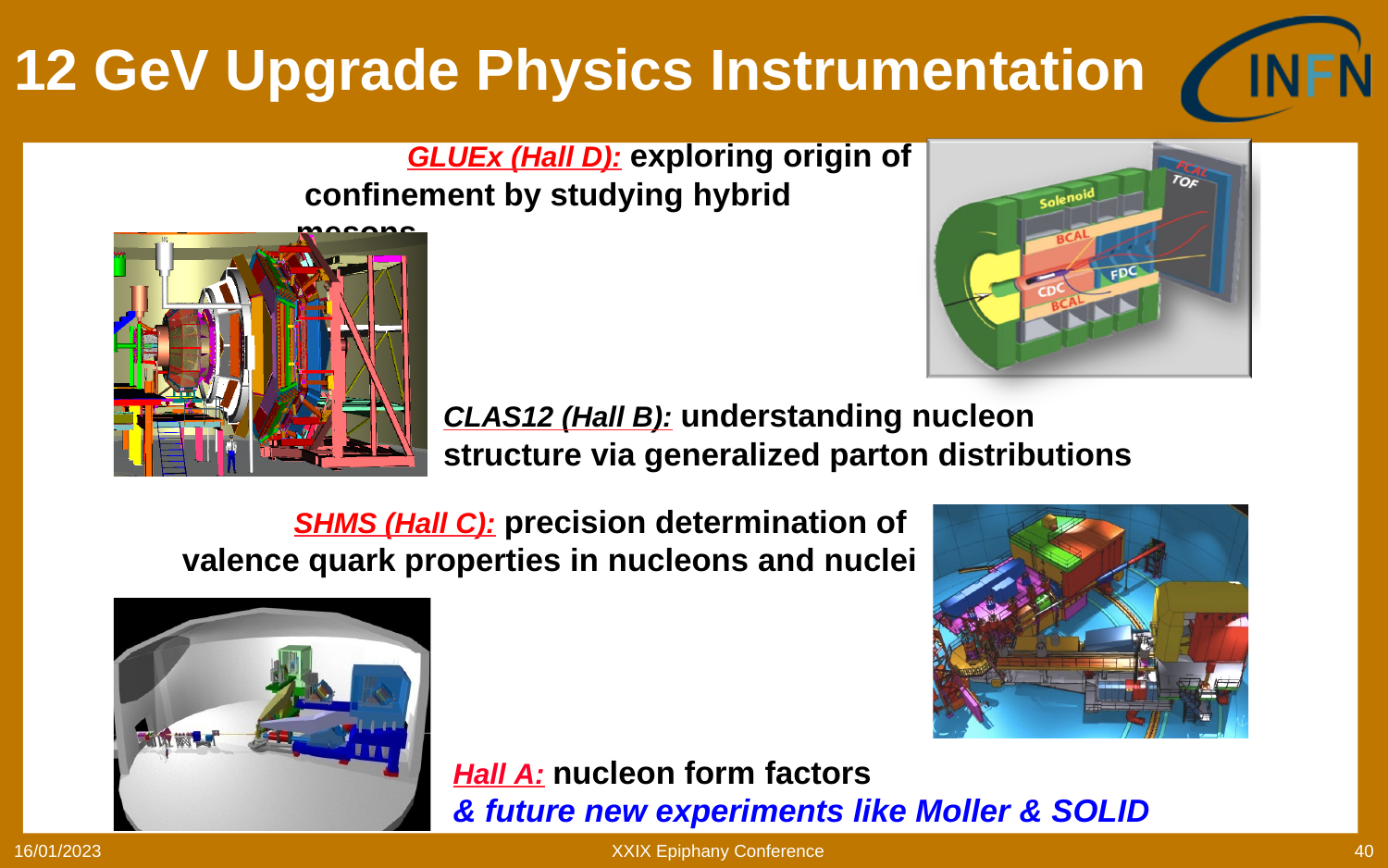

# 12 GeV Upgrade Physics Instrumentation

GLUEx (Hall D): exploring origin of  confinement by studying hybrid mesons

CLAS12 (Hall B): understanding nucleon  structure via generalized parton distributions
SHMS (Hall C): precision determination of  valence quark properties in nucleons and nuclei

Hall A: nucleon form factors,
& future new experiments like Moller & SOLID
XXIX Epiphany Conference
16/01/2023
40